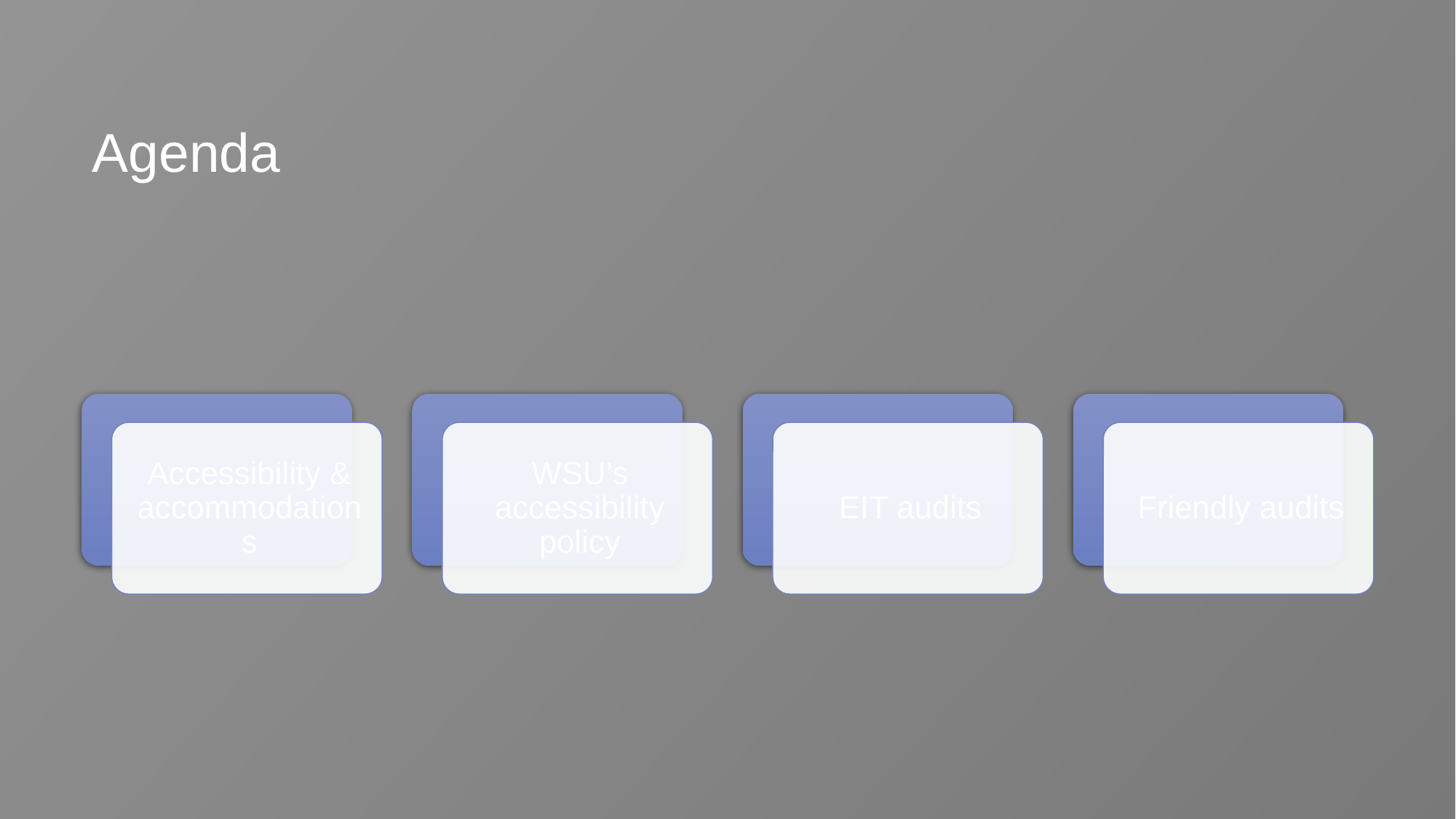

# Agenda
Accessibility & accommodations
WSU’s accessibility policy
EIT audits
Friendly audits